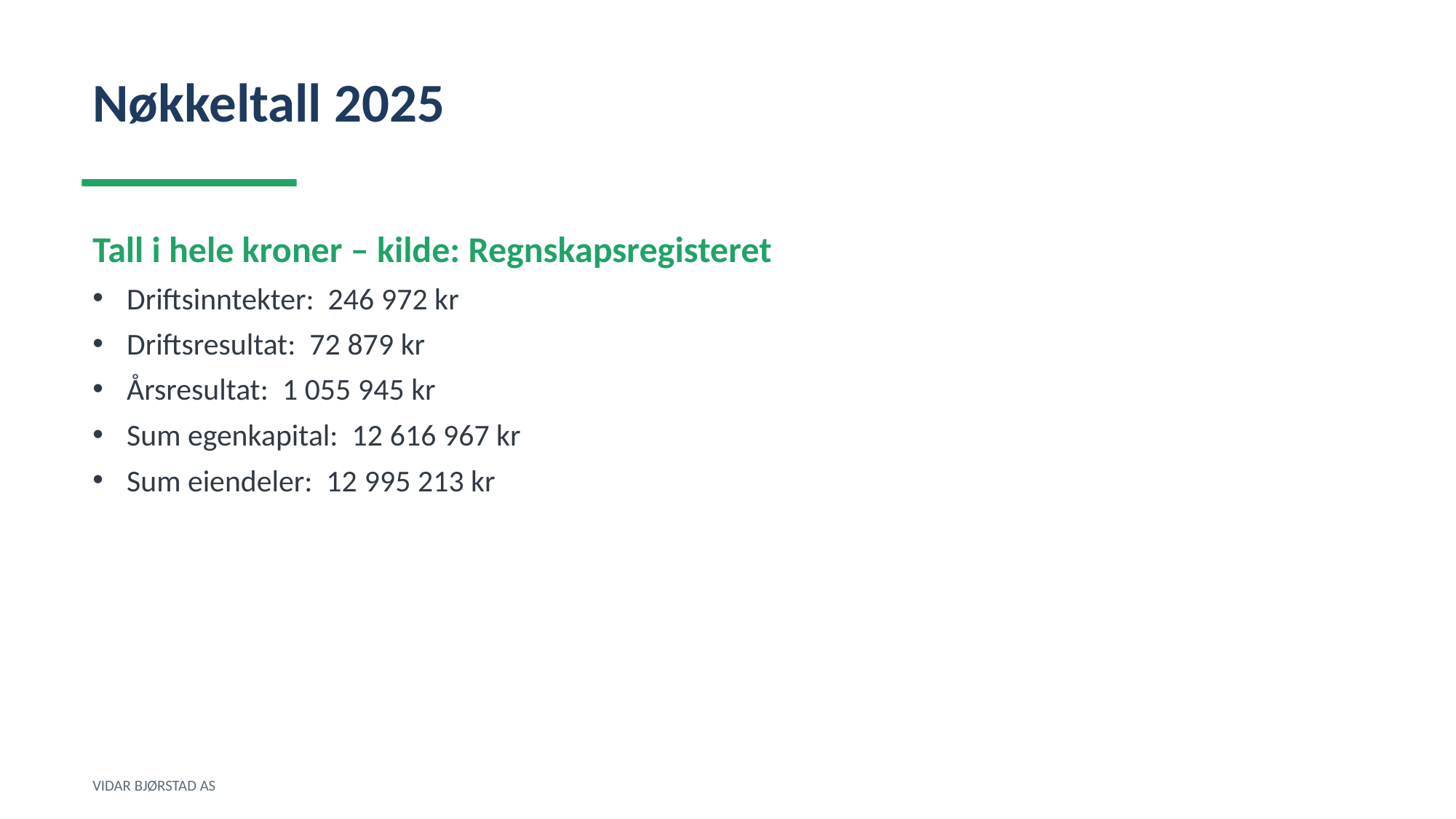

Nøkkeltall 2025

Tall i hele kroner – kilde: Regnskapsregisteret
Driftsinntekter:  246 972 kr
Driftsresultat:  72 879 kr
Årsresultat:  1 055 945 kr
Sum egenkapital:  12 616 967 kr
Sum eiendeler:  12 995 213 kr
VIDAR BJØRSTAD AS